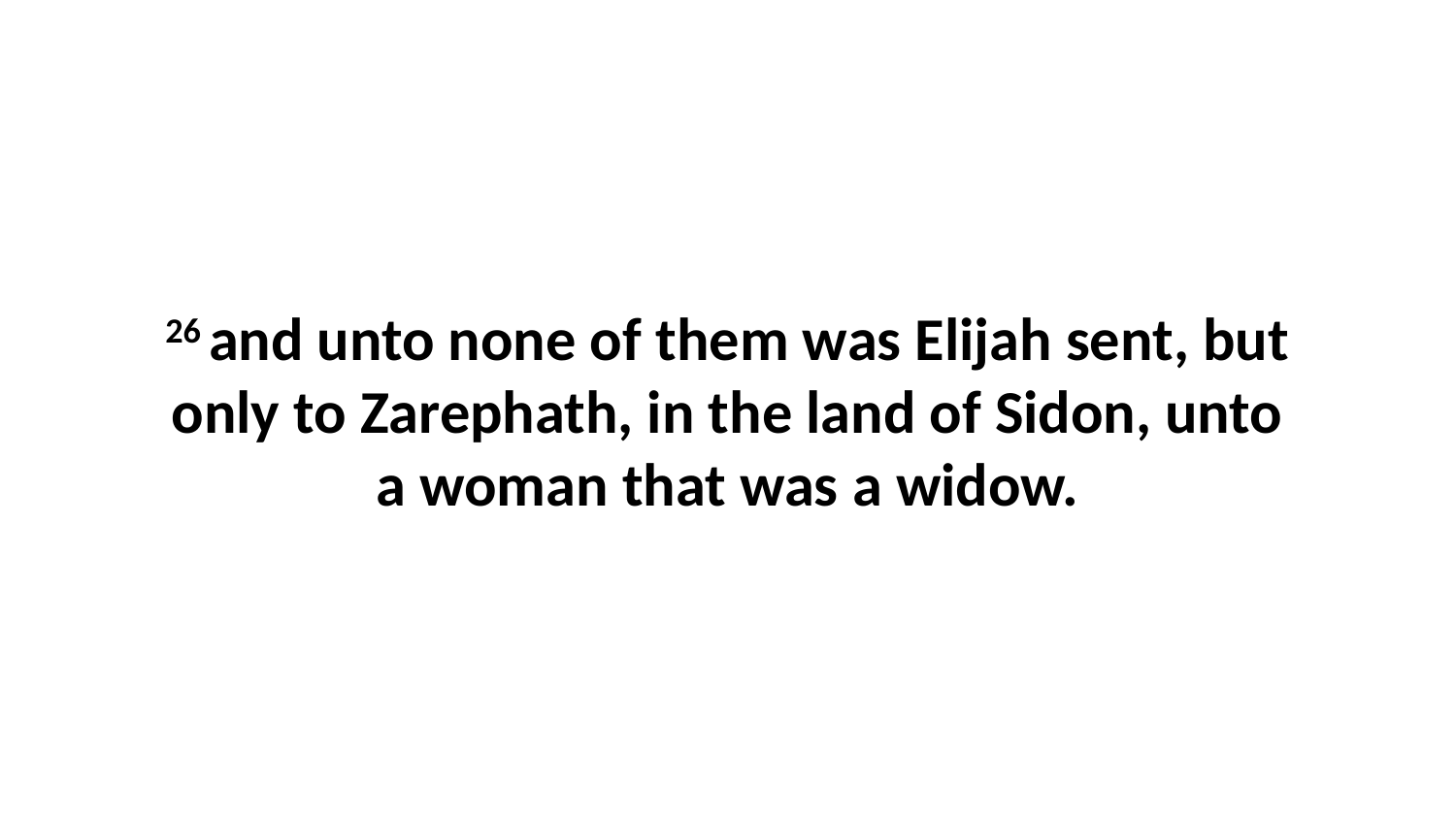

26 and unto none of them was Elijah sent, but only to Zarephath, in the land of Sidon, unto a woman that was a widow.